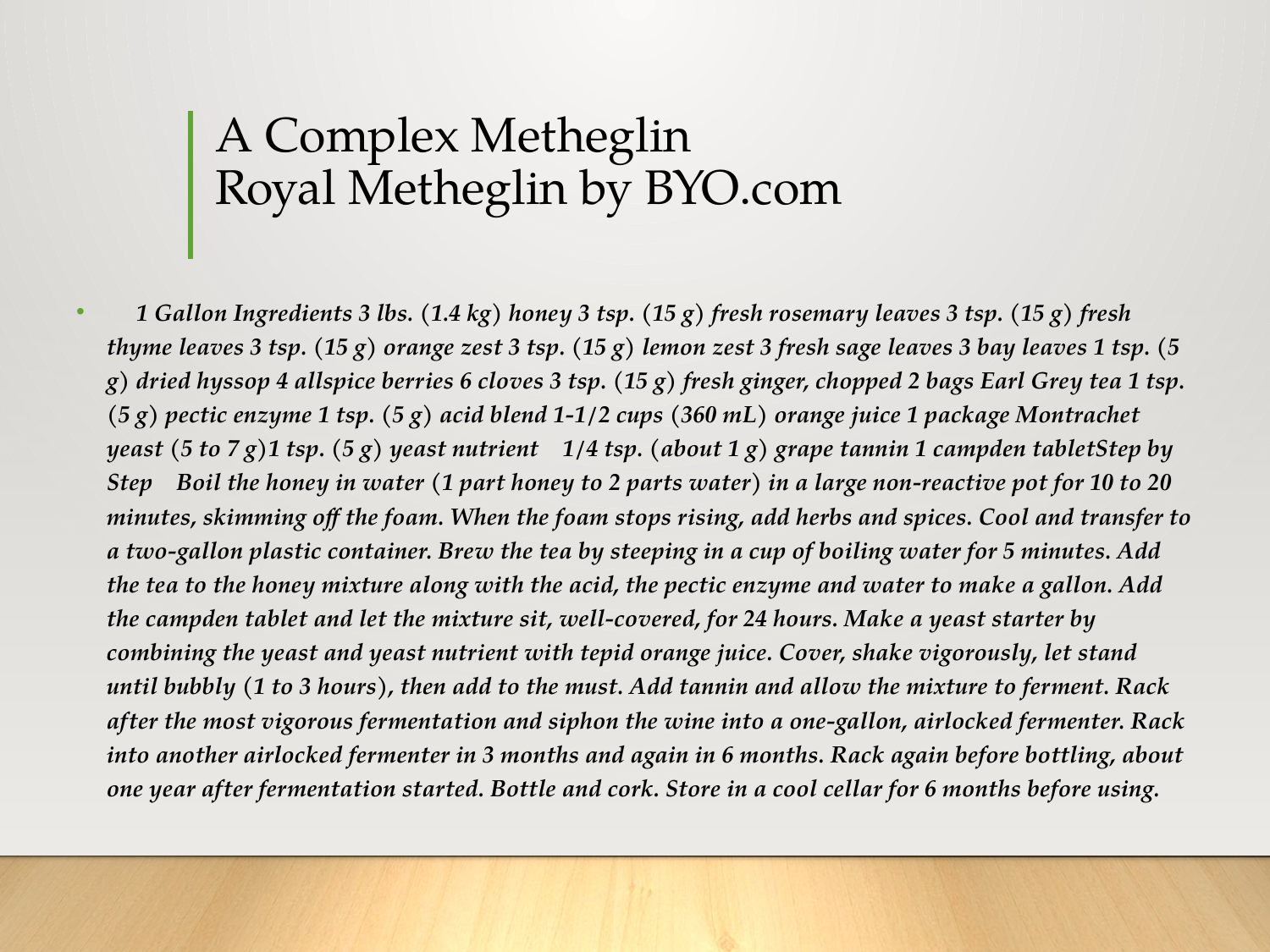

# A Complex Metheglin Royal Metheglin by BYO.com
     1 Gallon Ingredients 3 lbs. (1.4 kg) honey 3 tsp. (15 g) fresh rosemary leaves 3 tsp. (15 g) fresh thyme leaves 3 tsp. (15 g) orange zest 3 tsp. (15 g) lemon zest 3 fresh sage leaves 3 bay leaves 1 tsp. (5 g) dried hyssop 4 allspice berries 6 cloves 3 tsp. (15 g) fresh ginger, chopped 2 bags Earl Grey tea 1 tsp. (5 g) pectic enzyme 1 tsp. (5 g) acid blend 1-1/2 cups (360 mL) orange juice 1 package Montrachet yeast (5 to 7 g)1 tsp. (5 g) yeast nutrient    1/4 tsp. (about 1 g) grape tannin 1 campden tablet Step by Step    Boil the honey in water (1 part honey to 2 parts water) in a large non-reactive pot for 10 to 20 minutes, skimming off the foam. When the foam stops rising, add herbs and spices. Cool and transfer to a two-gallon plastic container. Brew the tea by steeping in a cup of boiling water for 5 minutes. Add the tea to the honey mixture along with the acid, the pectic enzyme and water to make a gallon. Add the campden tablet and let the mixture sit, well-covered, for 24 hours. Make a yeast starter by combining the yeast and yeast nutrient with tepid orange juice. Cover, shake vigorously, let stand until bubbly (1 to 3 hours), then add to the must. Add tannin and allow the mixture to ferment. Rack after the most vigorous fermentation and siphon the wine into a one-gallon, airlocked fermenter. Rack into another airlocked fermenter in 3 months and again in 6 months. Rack again before bottling, about one year after fermentation started. Bottle and cork. Store in a cool cellar for 6 months before using.